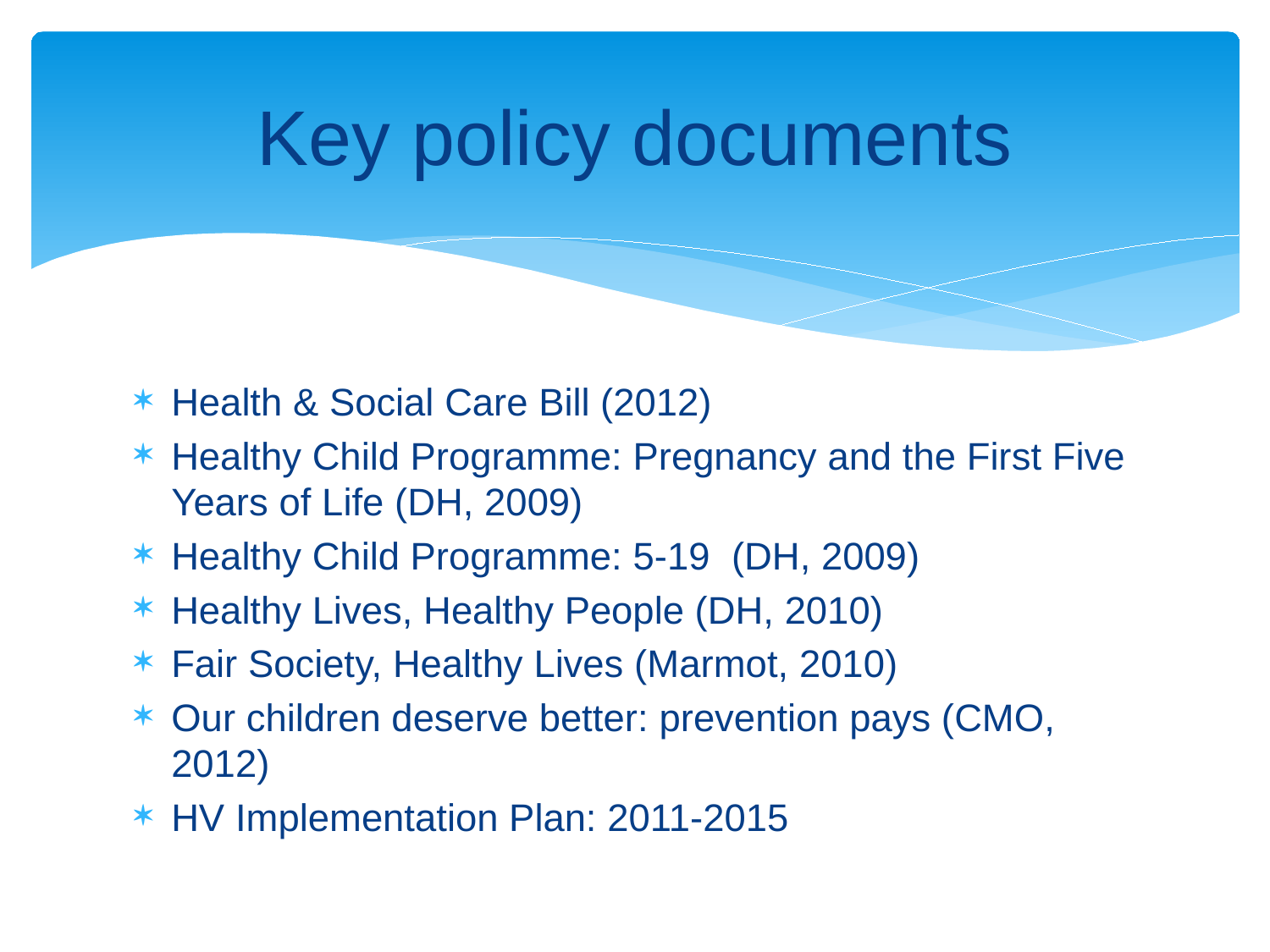

# Key policy documents
Health & Social Care Bill (2012)
Healthy Child Programme: Pregnancy and the First Five Years of Life (DH, 2009)
Healthy Child Programme: 5-19  (DH, 2009)
Healthy Lives, Healthy People (DH, 2010)
Fair Society, Healthy Lives (Marmot, 2010)
Our children deserve better: prevention pays (CMO, 2012)
HV Implementation Plan: 2011-2015